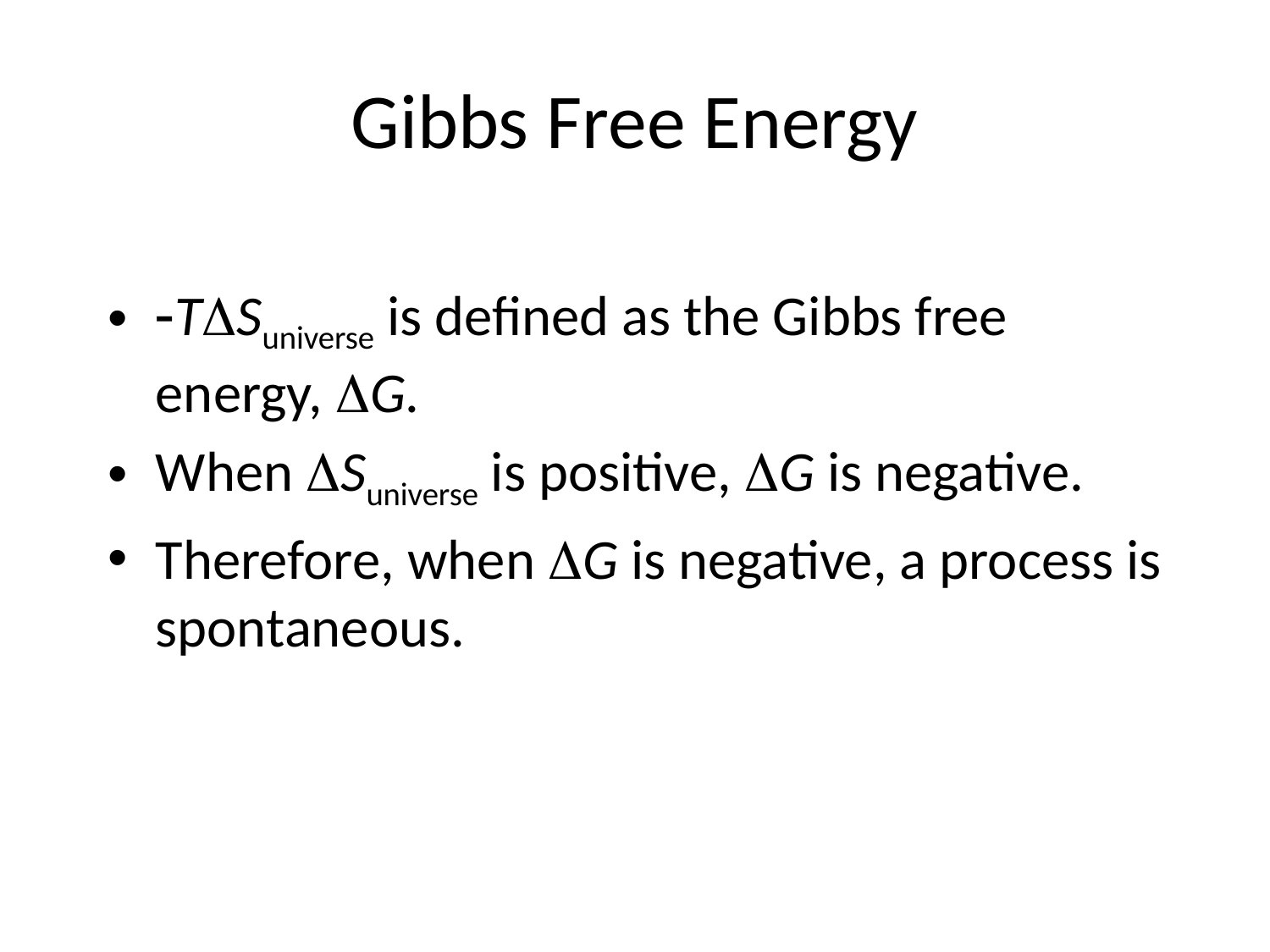

# Gibbs Free Energy
−TΔSuniverse is defined as the Gibbs free energy, ΔG.
When ΔSuniverse is positive, ΔG is negative.
Therefore, when ΔG is negative, a process is spontaneous.